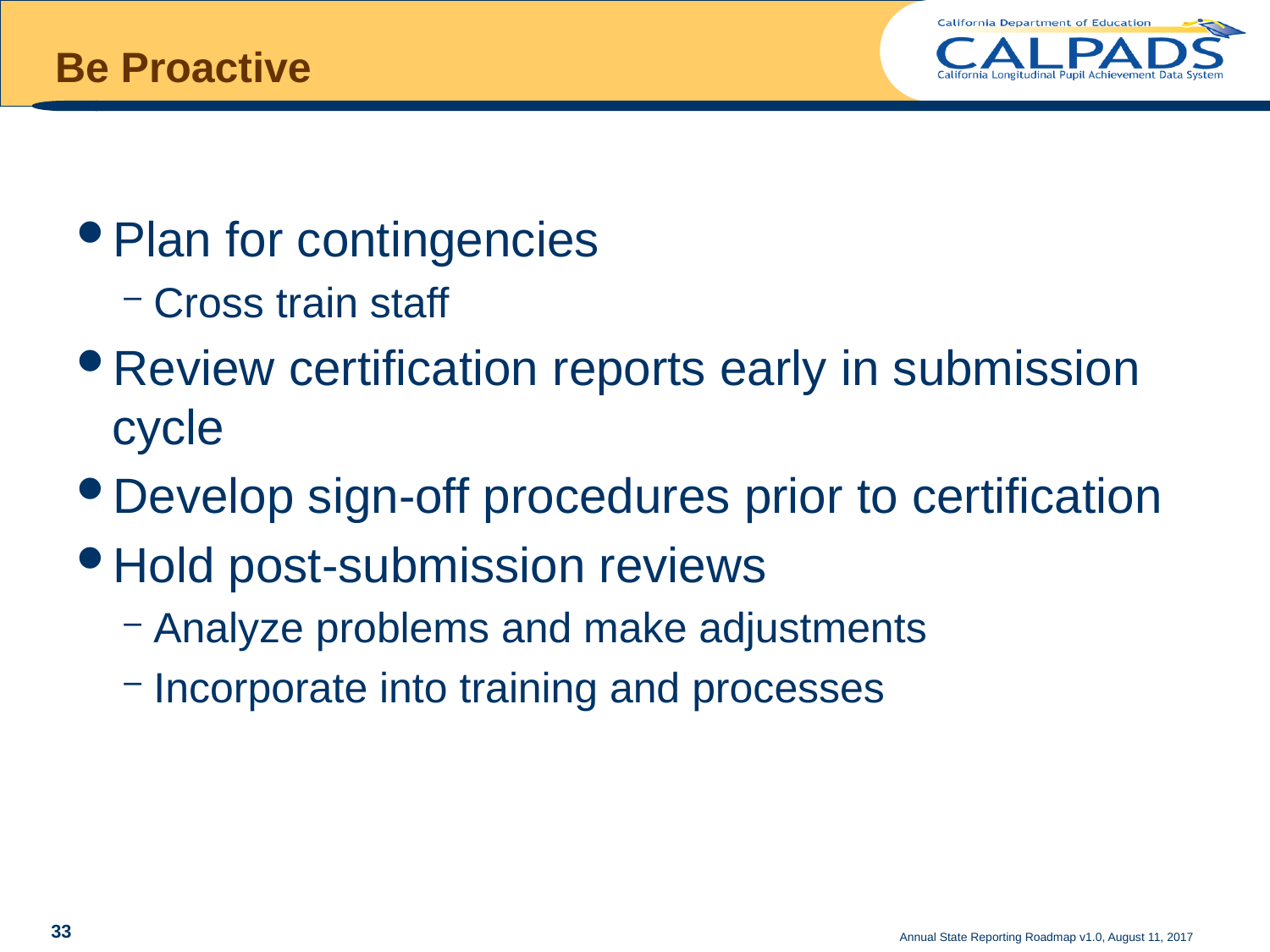

# Be Proactive
Plan for contingencies
Cross train staff
Review certification reports early in submission cycle
Develop sign-off procedures prior to certification
Hold post-submission reviews
Analyze problems and make adjustments
Incorporate into training and processes

Annual State Reporting Roadmap v1.0, August 11, 2017
33